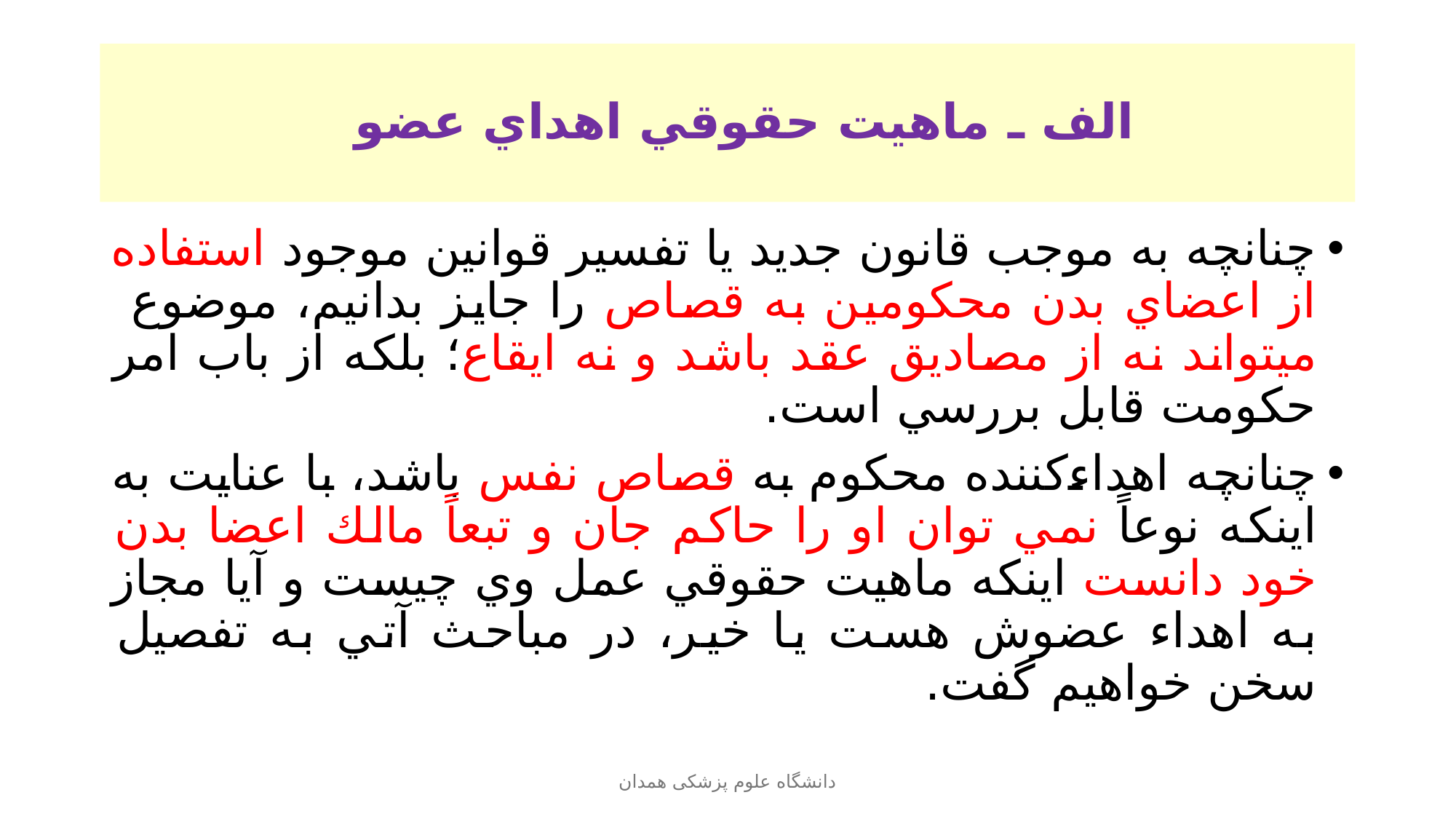

# الف ـ ماهيت حقوقي اهداي عضو
چنانچه به موجب قانون جديد يا تفسير قوانين موجود استفاده از اعضاي بدن محكومين به قصاص را جايز بدانيم، موضوع  ميتواند نه از مصاديق عقد باشد و نه ايقاع؛ بلكه از باب امر حكومت قابل بررسي است.
چنانچه اهداءكننده محكوم به قصاص نفس باشد، با عنايت به اينكه نوعاً نمي توان او را حاكم جان و تبعاً مالك اعضا بدن خود دانست اينكه ماهيت حقوقي عمل وي چيست و آيا مجاز به اهداء عضوش هست يا خير، در مباحث آتي به تفصيل سخن خواهيم گفت.
دانشگاه علوم پزشکی همدان